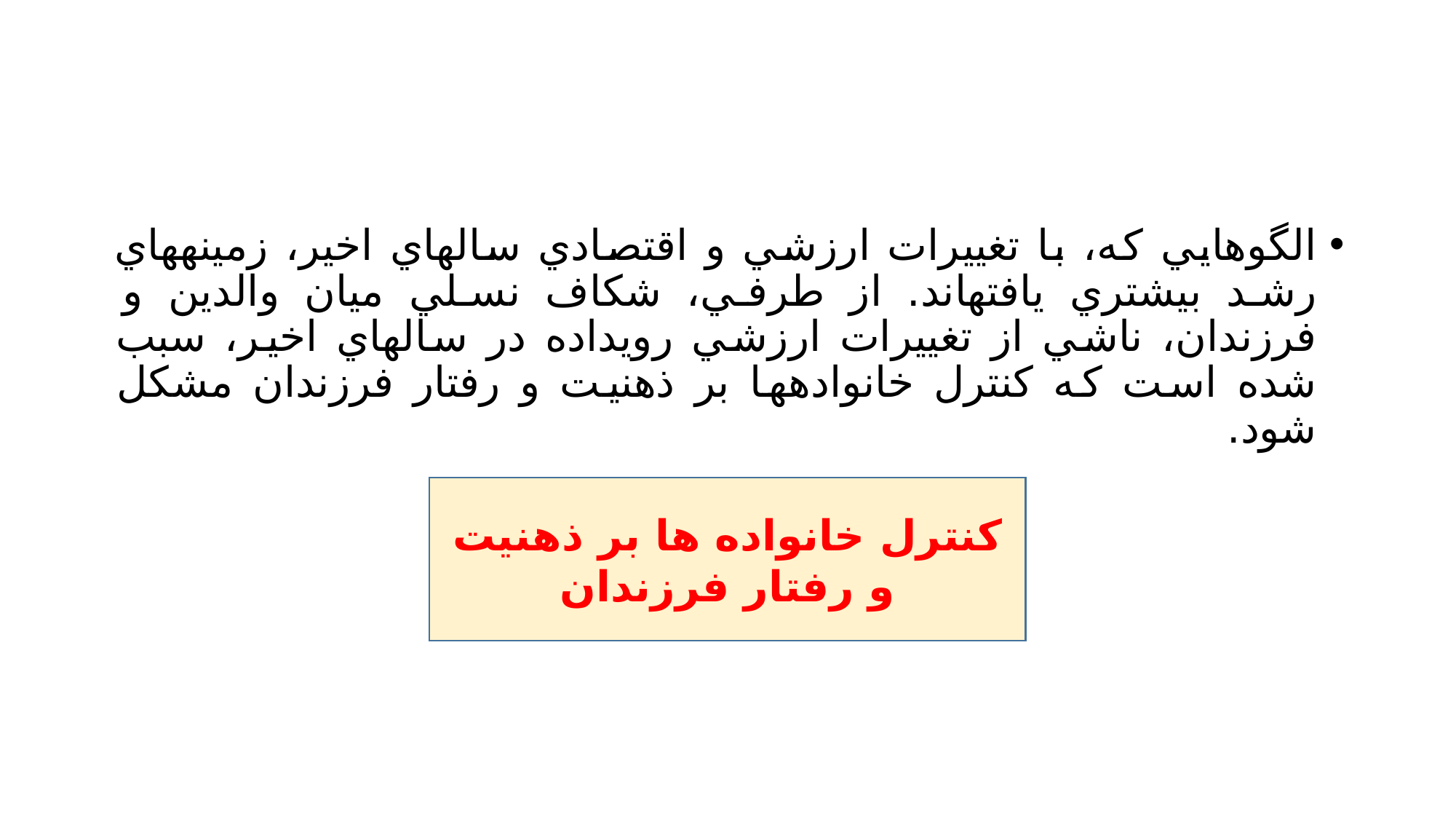

#
الگوهايي كه، با تغييرات ارزشي و اقتصادي سالهاي اخير، زمينههاي رشد بيشتري يافتهاند. از طرفي، شكاف نسلي ميان والدين و فرزندان، ناشي از تغييرات ارزشي رويداده در سالهاي اخير، سبب شده است كه كنترل خانوادهها بر ذهنيت و رفتار فرزندان مشكل شود.
كنترل خانواده ها بر ذهنيت و رفتار فرزندان